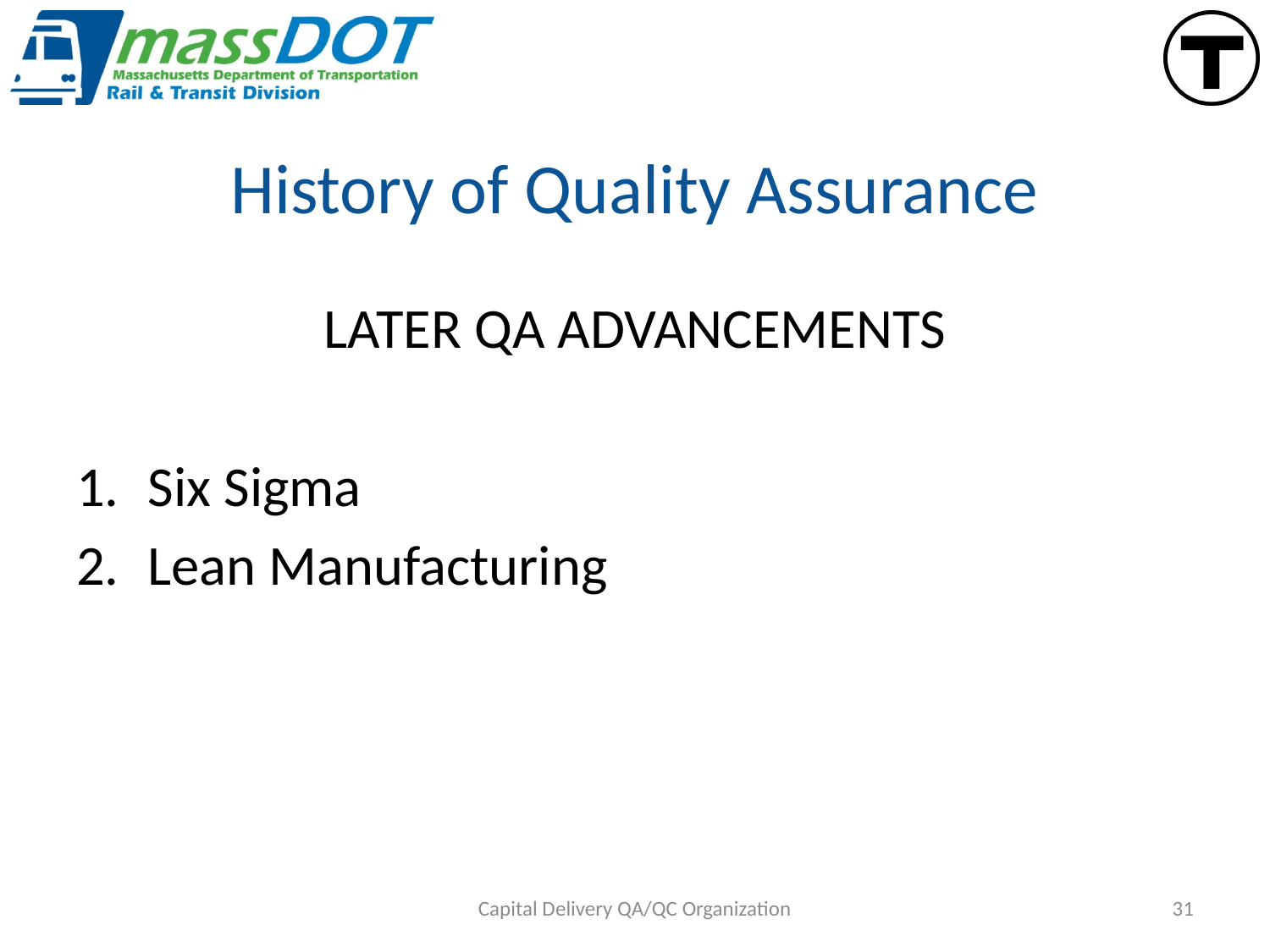

# History of Quality Assurance
LATER QA ADVANCEMENTS

Six Sigma
Lean Manufacturing
Capital Delivery QA/QC Organization
31